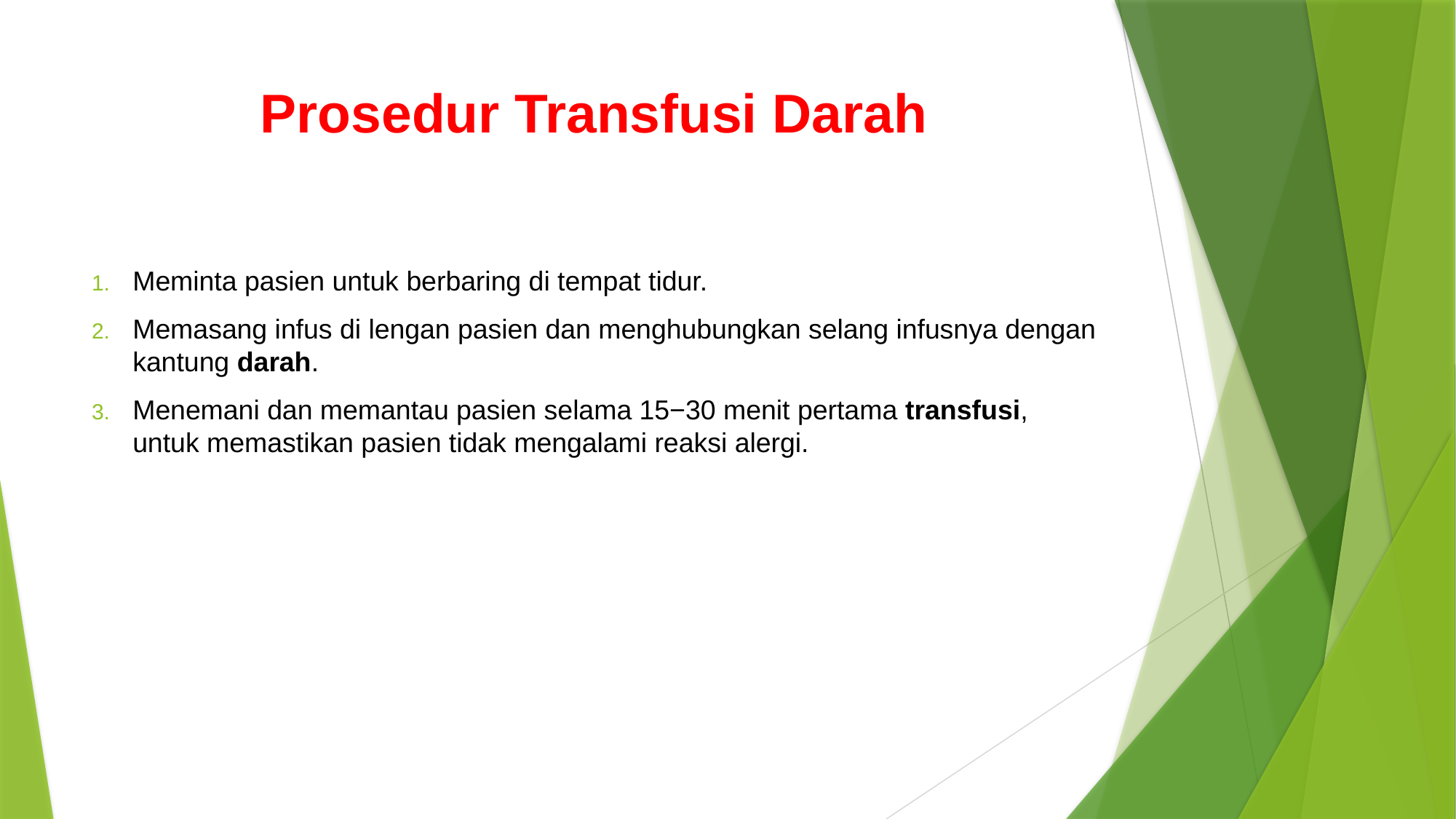

# Prosedur Transfusi Darah
Meminta pasien untuk berbaring di tempat tidur.
Memasang infus di lengan pasien dan menghubungkan selang infusnya dengan kantung darah.
Menemani dan memantau pasien selama 15−30 menit pertama transfusi, untuk memastikan pasien tidak mengalami reaksi alergi.